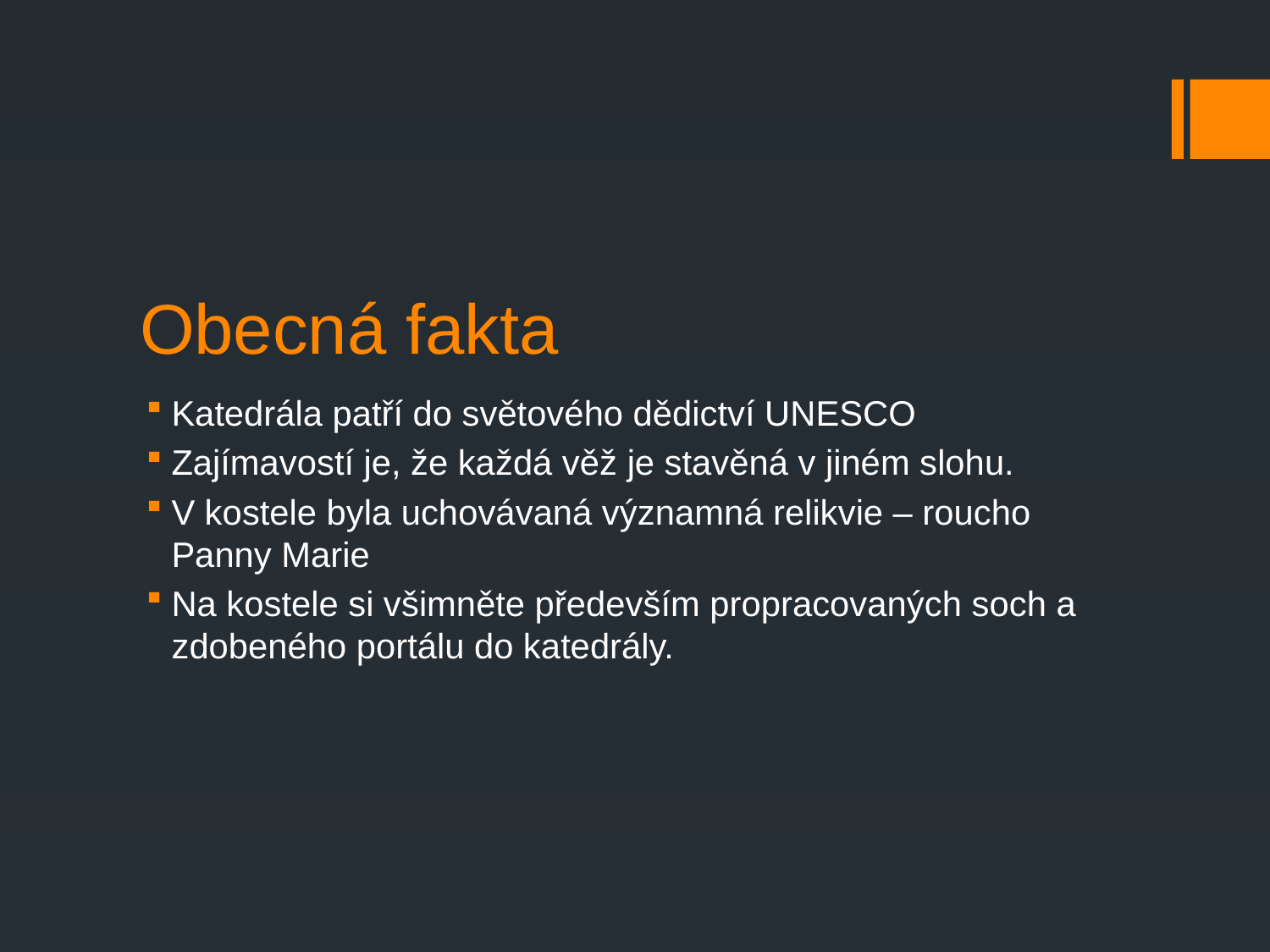

# Obecná fakta
Katedrála patří do světového dědictví UNESCO
Zajímavostí je, že každá věž je stavěná v jiném slohu.
V kostele byla uchovávaná významná relikvie – roucho Panny Marie
Na kostele si všimněte především propracovaných soch a zdobeného portálu do katedrály.